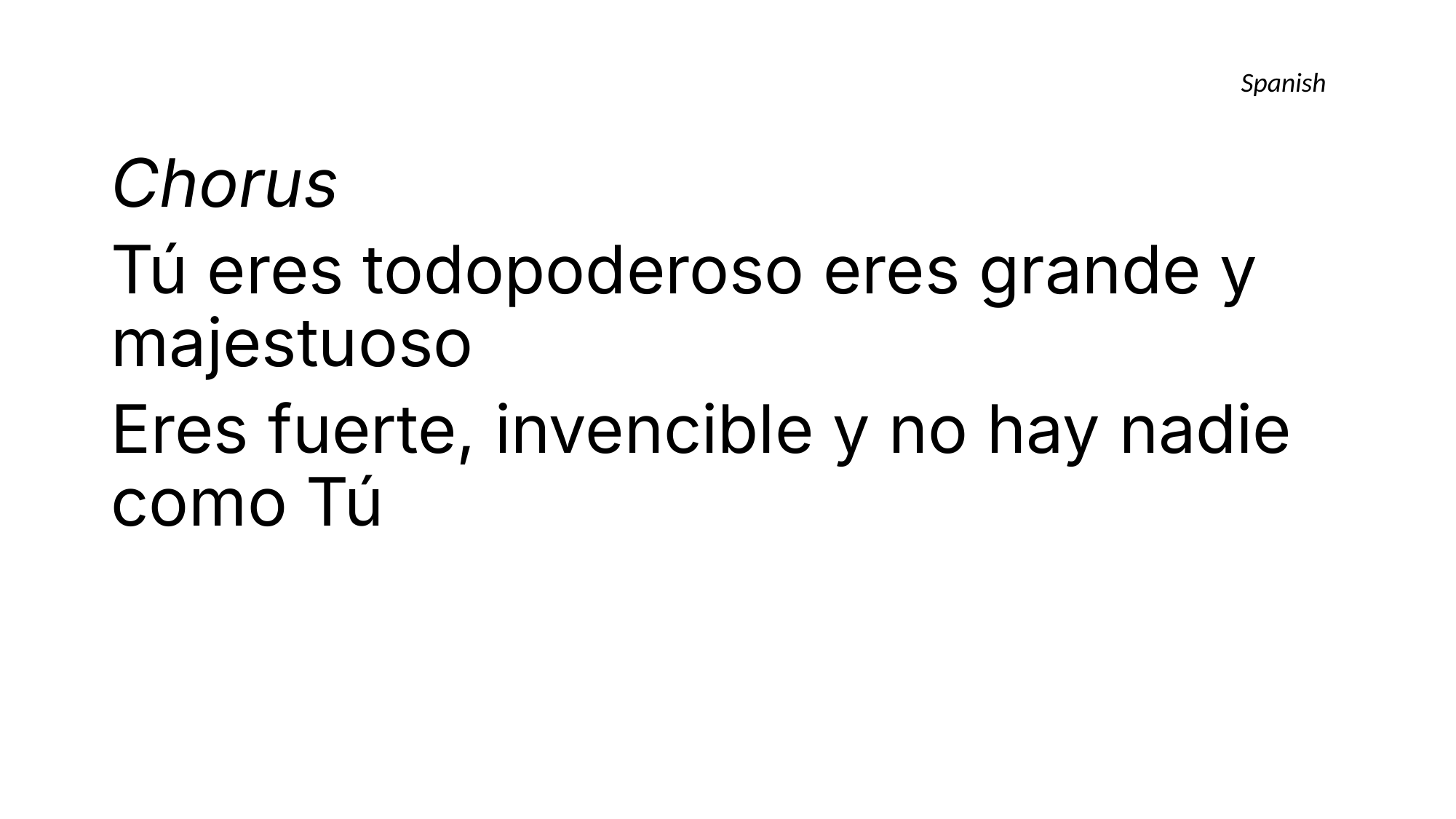

Chorus
Tú eres todopoderoso eres grande y majestuoso
Eres fuerte, invencible y no hay nadie como Tú

Spanish